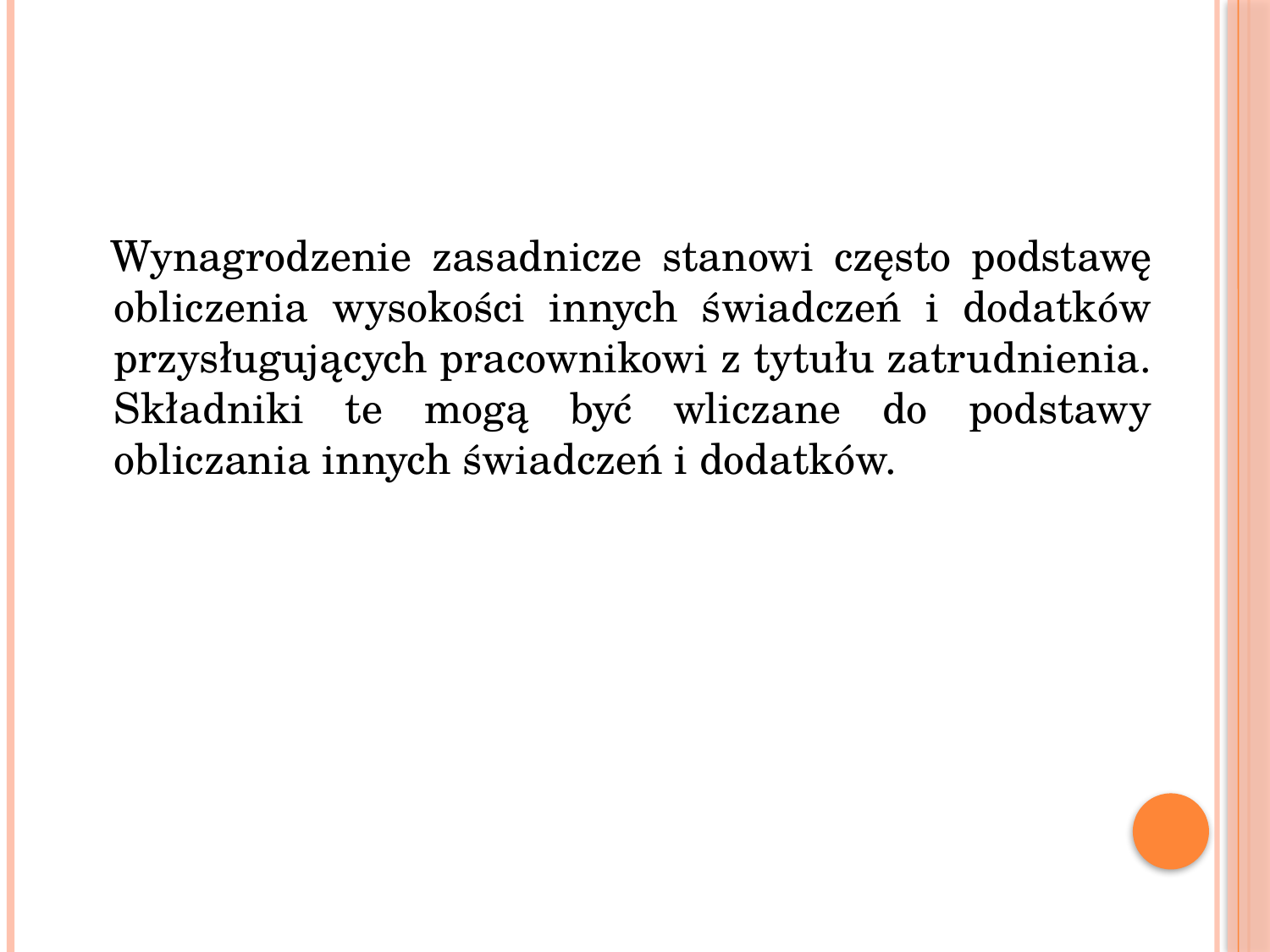

Wynagrodzenie zasadnicze stanowi często podstawę obliczenia wysokości innych świadczeń i dodatków przysługujących pracownikowi z tytułu zatrudnienia. Składniki te mogą być wliczane do podstawy obliczania innych świadczeń i dodatków.